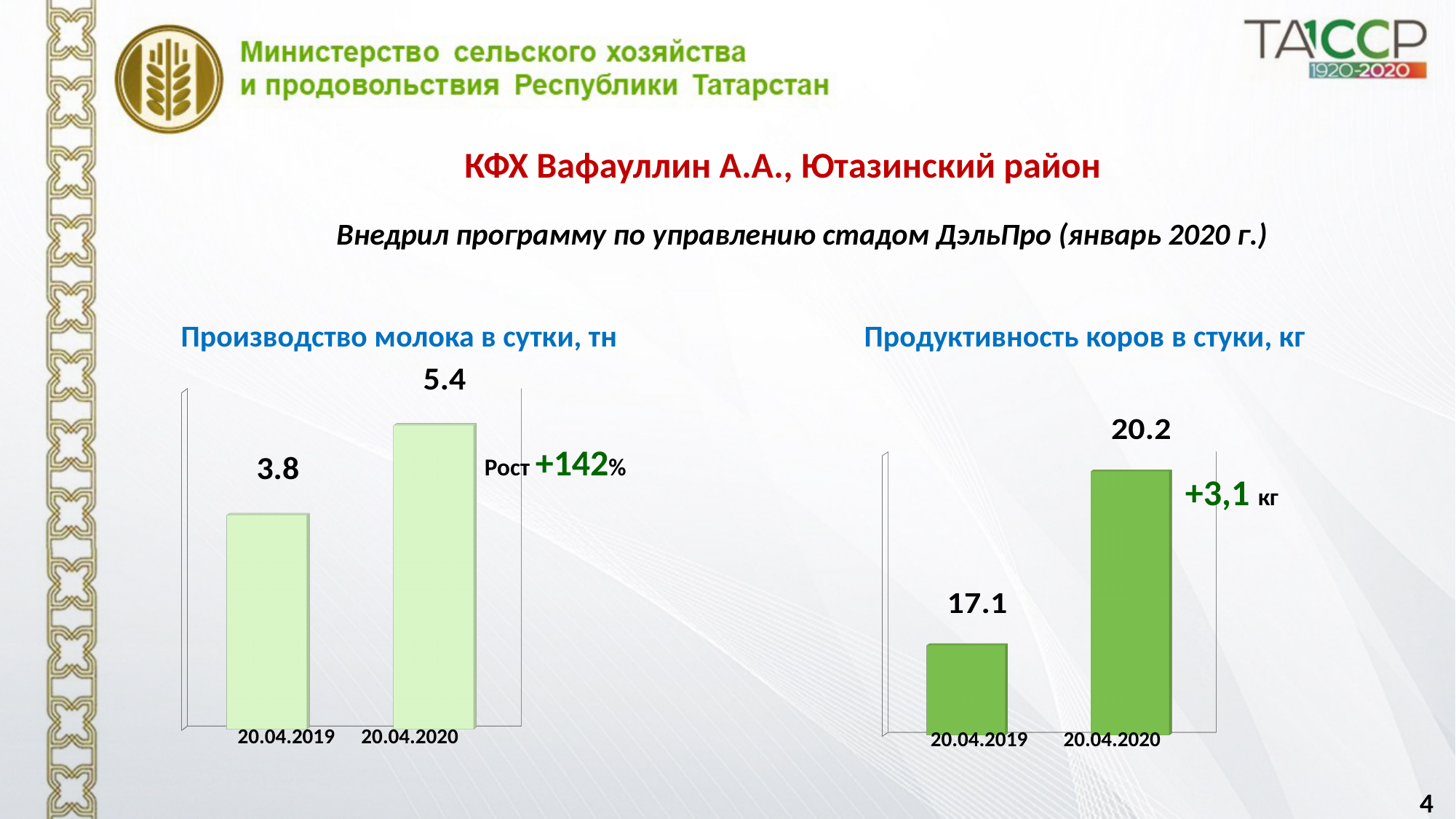

КФХ Вафауллин А.А., Ютазинский район
Внедрил программу по управлению стадом ДэльПро (январь 2020 г.)
Производство молока в сутки, тн
Продуктивность коров в стуки, кг

[unsupported chart]

[unsupported chart]

Рост +142%
+3,1 кг
20.04.2019
20.04.2020
20.04.2019
20.04.2020
4